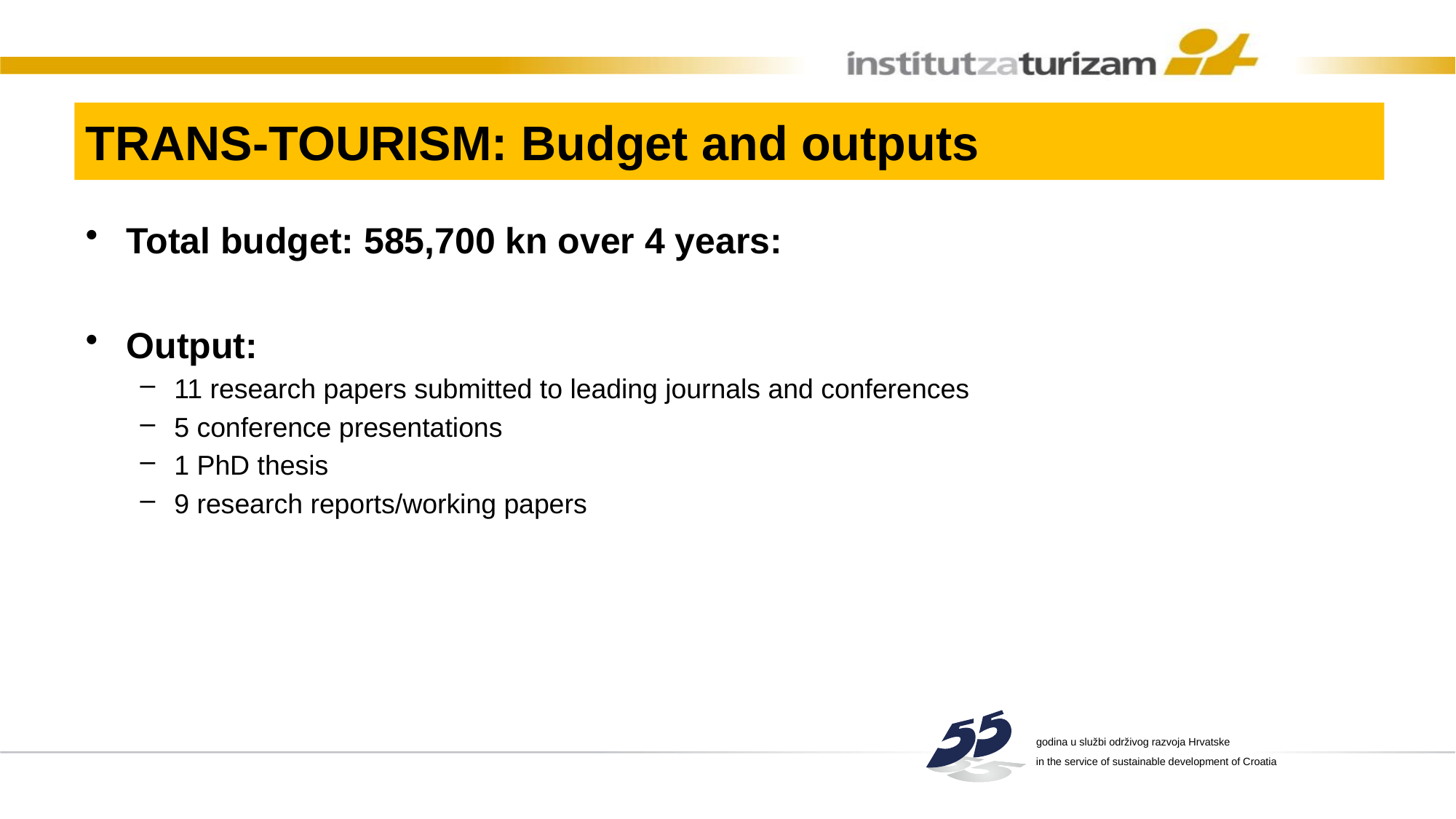

# TRANS-TOURISM: Budget and outputs
Total budget: 585,700 kn over 4 years:

Output:
11 research papers submitted to leading journals and conferences
5 conference presentations
1 PhD thesis
9 research reports/working papers